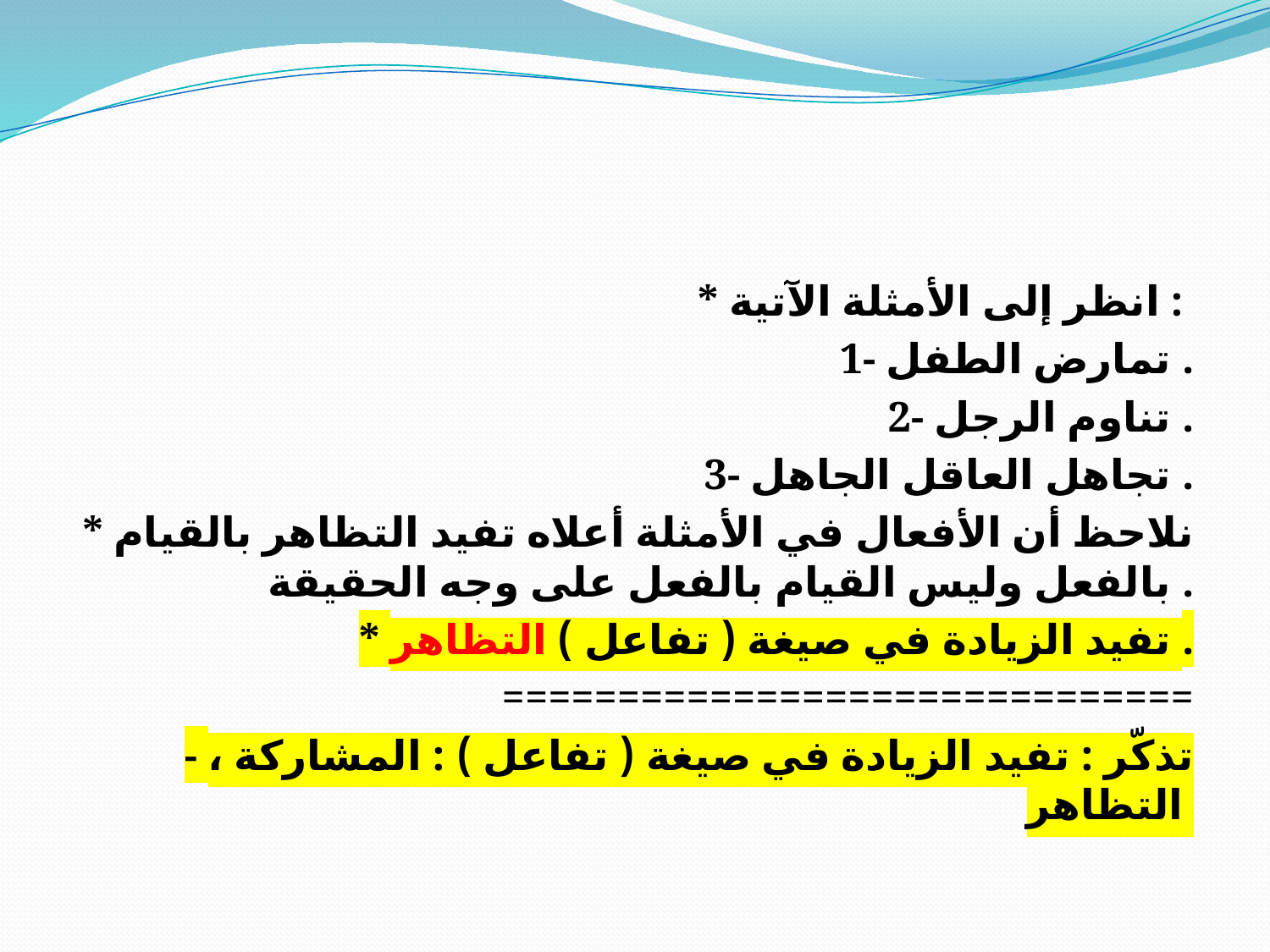

#
* انظر إلى الأمثلة الآتية :
1- تمارض الطفل .
2- تناوم الرجل .
3- تجاهل العاقل الجاهل .
* نلاحظ أن الأفعال في الأمثلة أعلاه تفيد التظاهر بالقيام بالفعل وليس القيام بالفعل على وجه الحقيقة .
* تفيد الزيادة في صيغة ( تفاعل ) التظاهر .
==============================
- تذكّر : تفيد الزيادة في صيغة ( تفاعل ) : المشاركة ، التظاهر